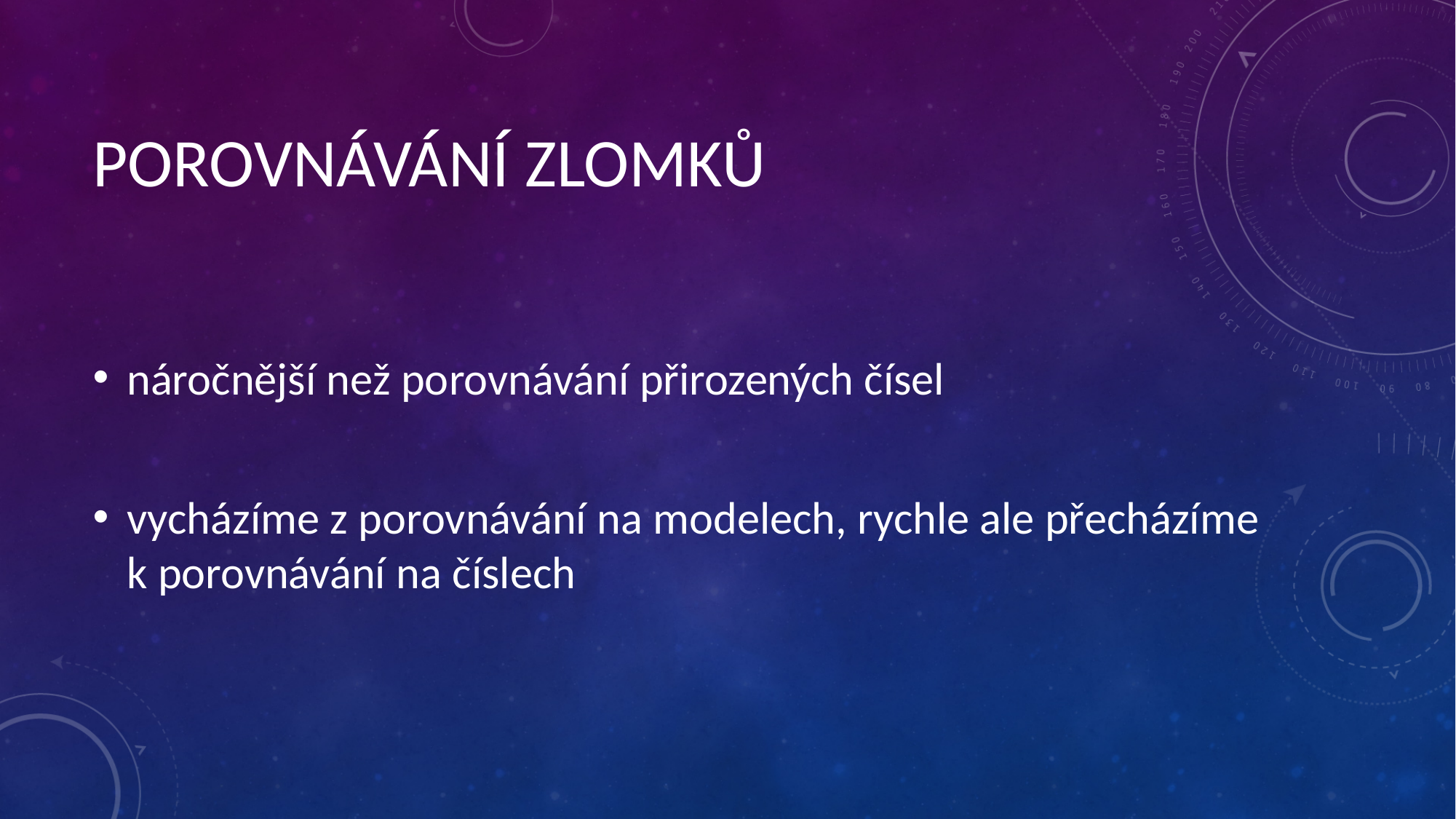

# Porovnávání zlomků
náročnější než porovnávání přirozených čísel

vycházíme z porovnávání na modelech, rychle ale přecházíme k porovnávání na číslech